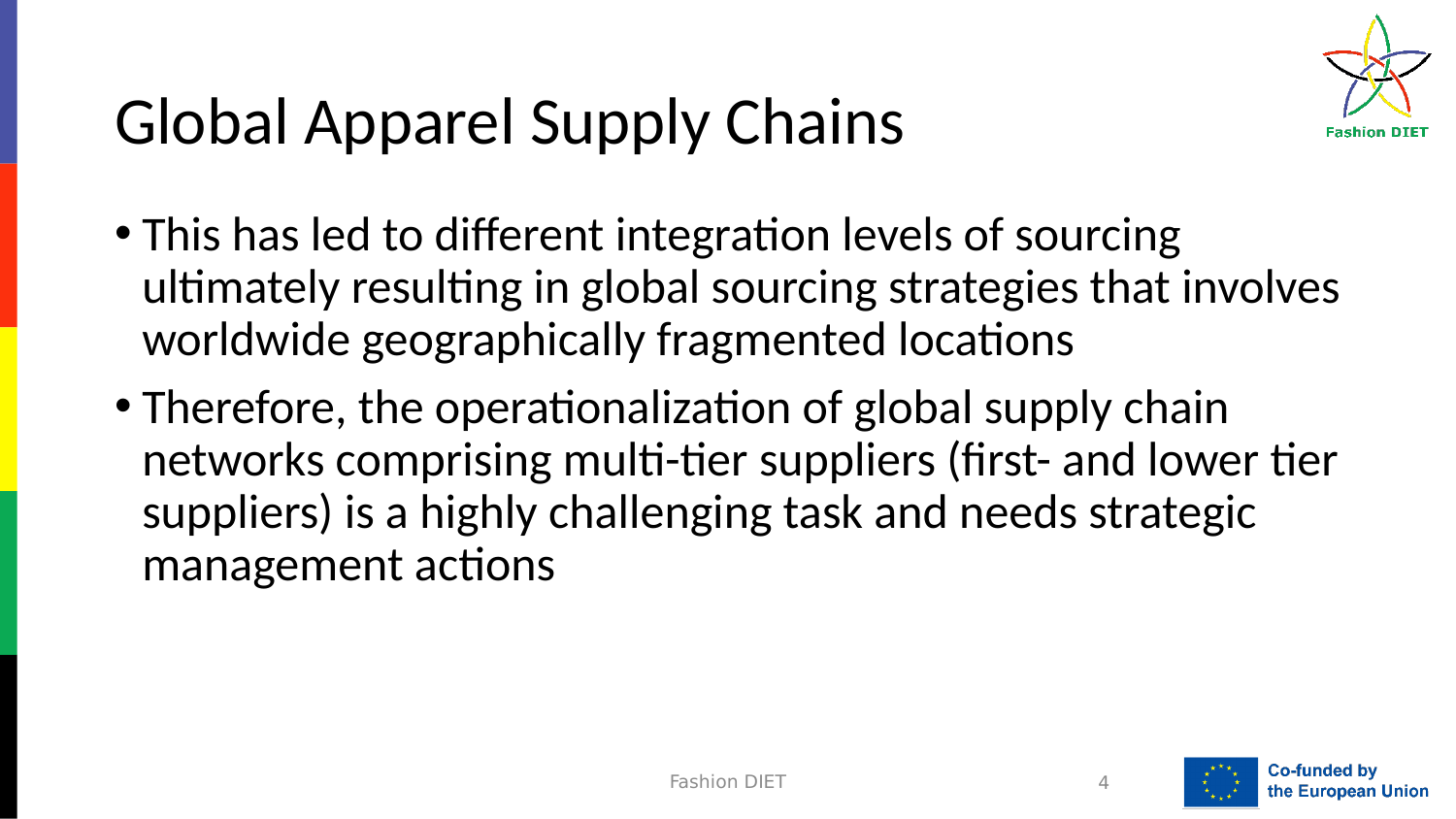

# Global Apparel Supply Chains
This has led to different integration levels of sourcing ultimately resulting in global sourcing strategies that involves worldwide geographically fragmented locations
Therefore, the operationalization of global supply chain networks comprising multi-tier suppliers (first- and lower tier suppliers) is a highly challenging task and needs strategic management actions
Fashion DIET
4